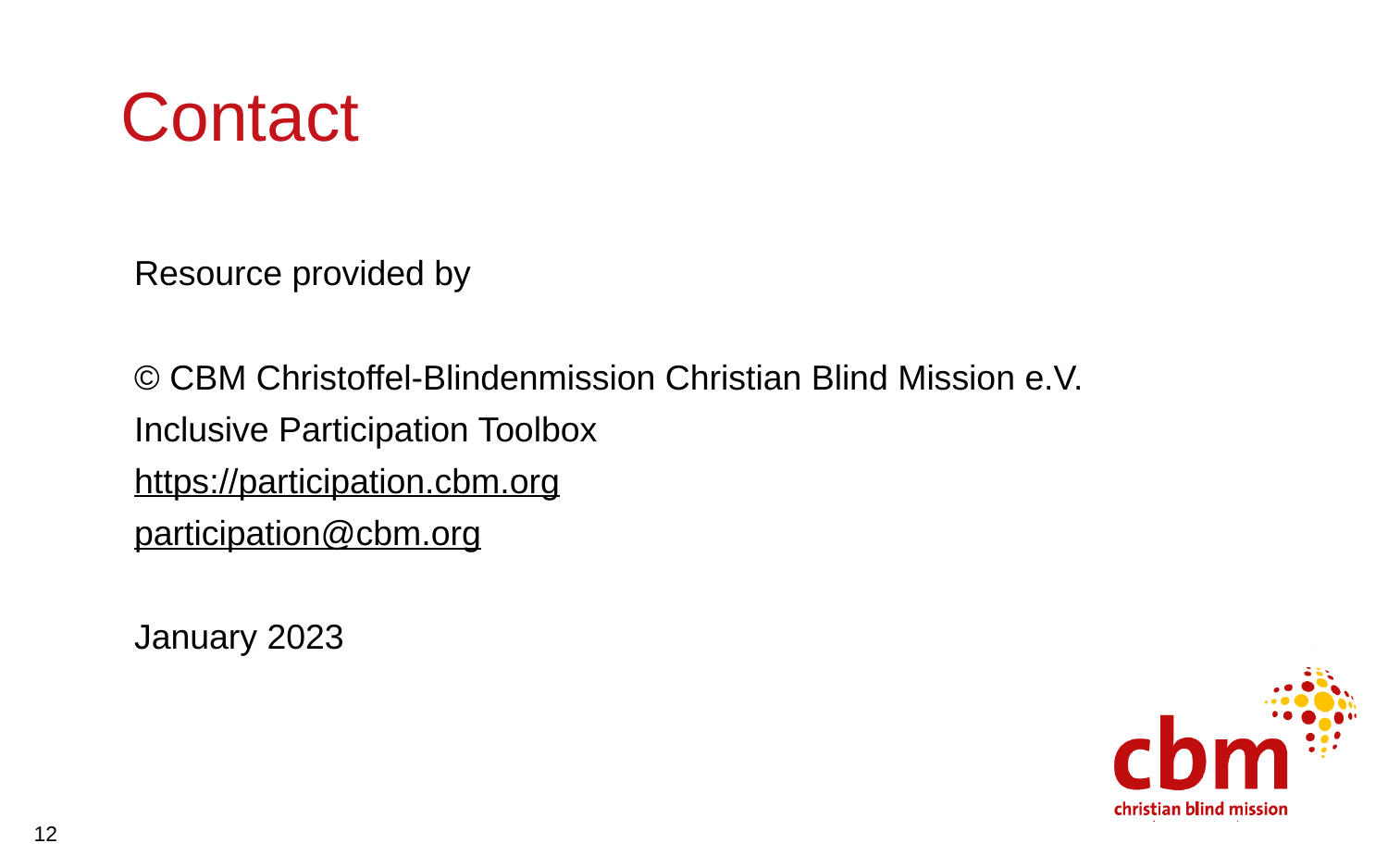

# Contact
Resource provided by

© CBM Christoffel-Blindenmission Christian Blind Mission e.V.
Inclusive Participation Toolbox
https://participation.cbm.org
participation@cbm.org

January 2023
12